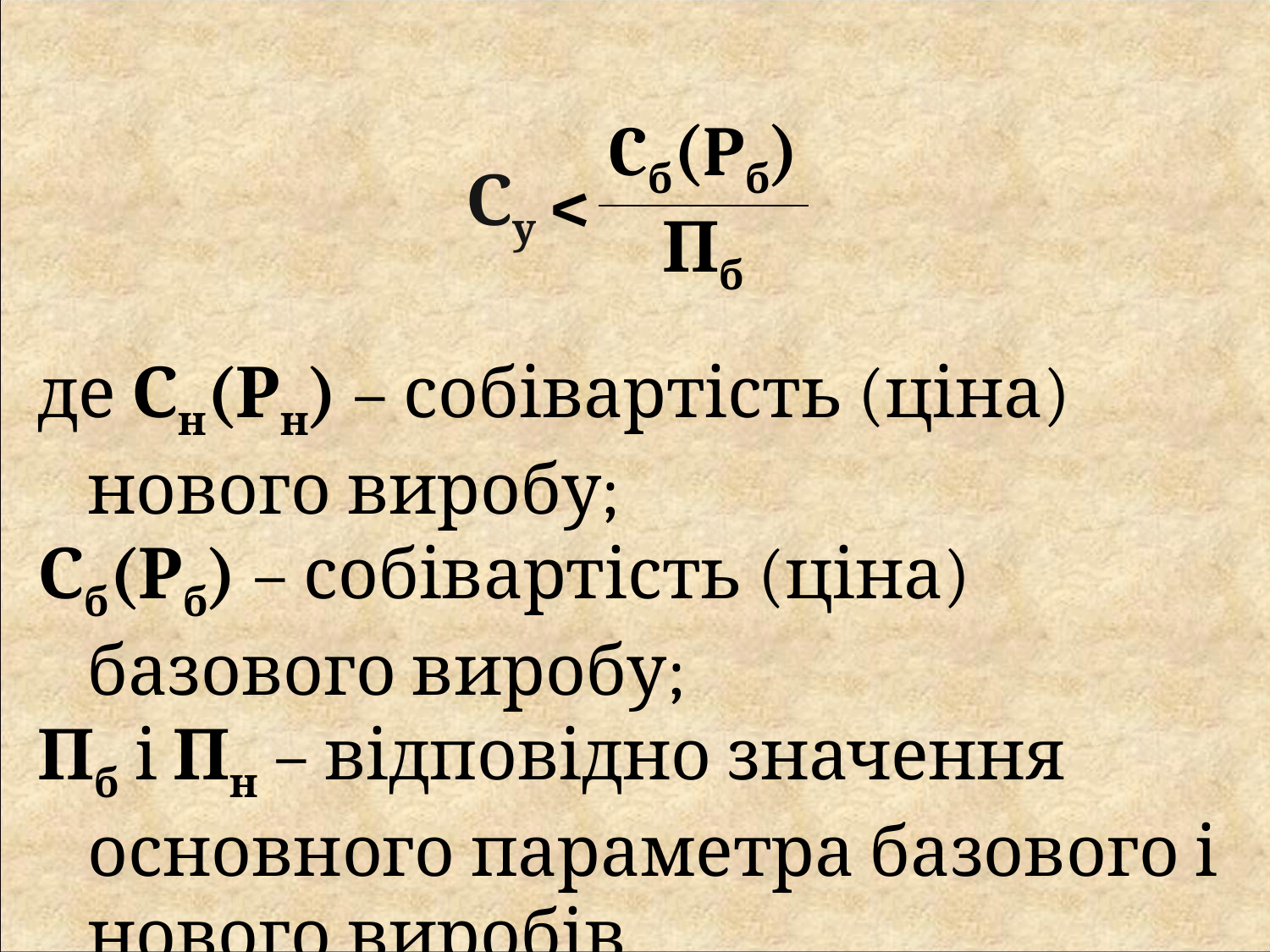

| Су | < | Cб(Pб) |
| --- | --- | --- |
|  |  | Пб |
де Сн(Рн) – собівартість (ціна) нового виробу;
Сб(Рб) – собівартість (ціна) базового виробу;
Пб і Пн – відповідно значення основного параметра базового і нового виробів.